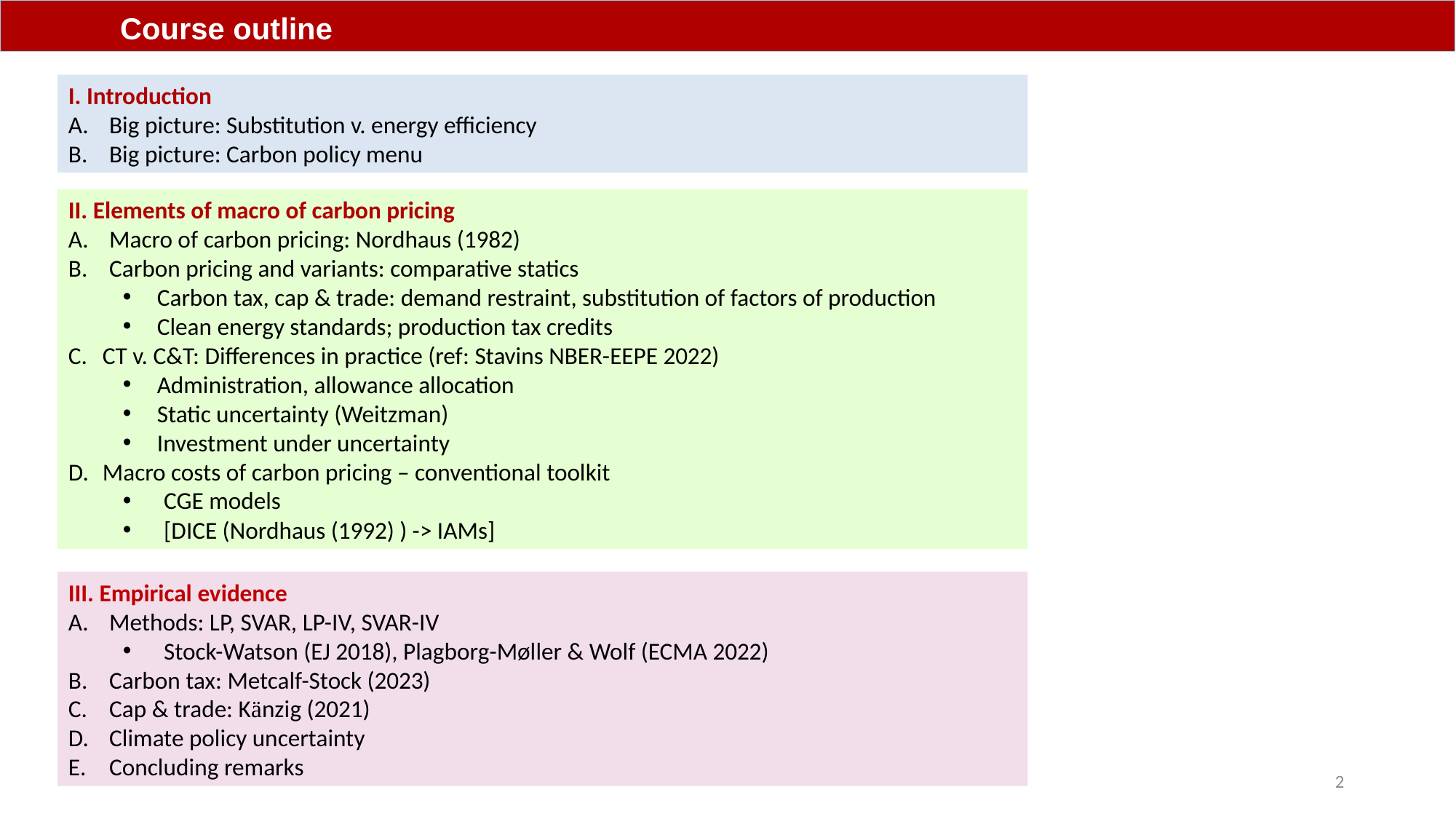

Course outline
I. Introduction
Big picture: Substitution v. energy efficiency
Big picture: Carbon policy menu
II. Elements of macro of carbon pricing
Macro of carbon pricing: Nordhaus (1982)
Carbon pricing and variants: comparative statics
Carbon tax, cap & trade: demand restraint, substitution of factors of production
Clean energy standards; production tax credits
CT v. C&T: Differences in practice (ref: Stavins NBER-EEPE 2022)
Administration, allowance allocation
Static uncertainty (Weitzman)
Investment under uncertainty
Macro costs of carbon pricing – conventional toolkit
CGE models
[DICE (Nordhaus (1992) ) -> IAMs]
III. Empirical evidence
Methods: LP, SVAR, LP-IV, SVAR-IV
Stock-Watson (EJ 2018), Plagborg-Møller & Wolf (ECMA 2022)
Carbon tax: Metcalf-Stock (2023)
Cap & trade: Känzig (2021)
Climate policy uncertainty
Concluding remarks
2